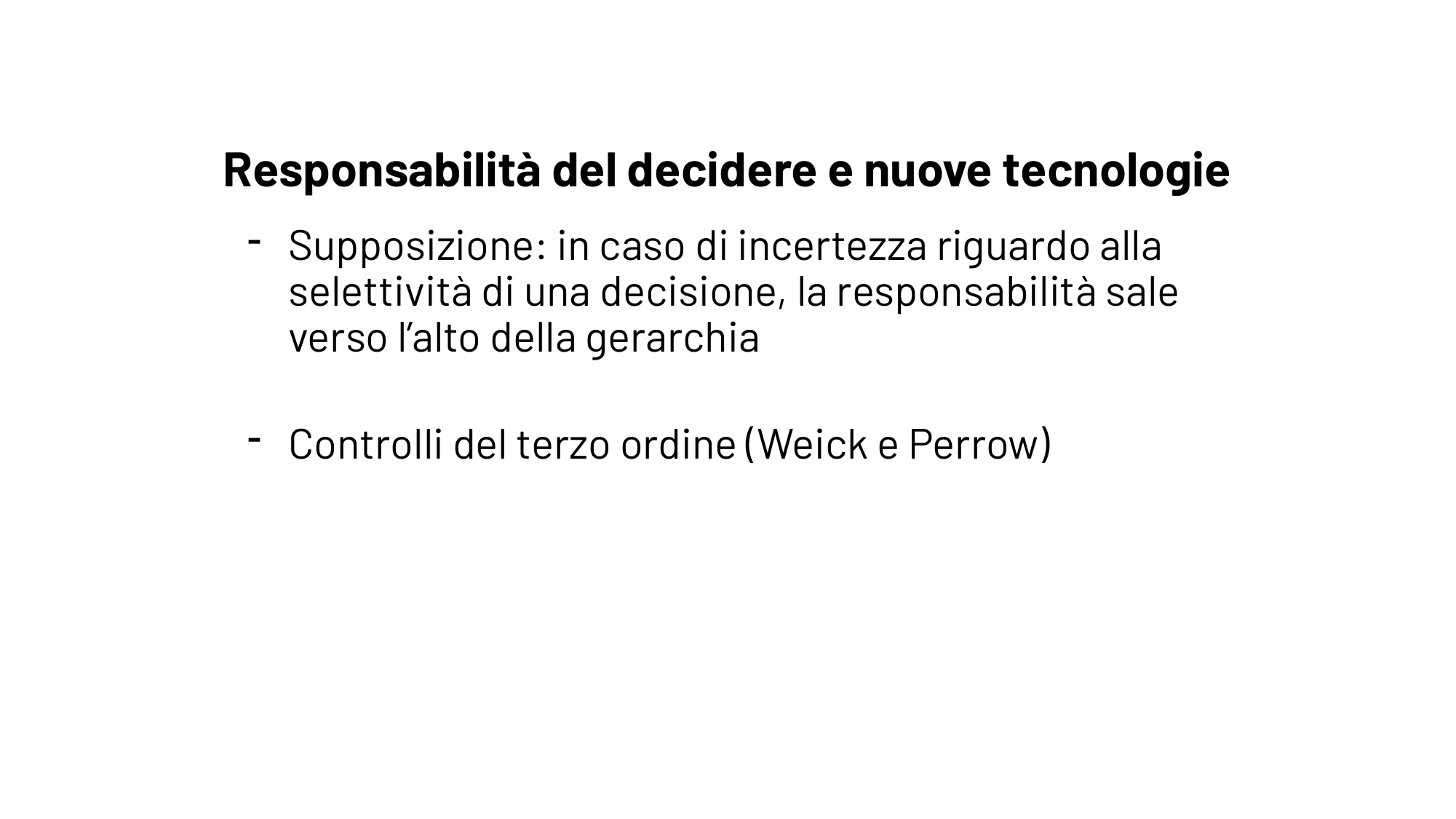

# Responsabilità del decidere e nuove tecnologie
Supposizione: in caso di incertezza riguardo alla selettività di una decisione, la responsabilità sale verso l’alto della gerarchia

Controlli del terzo ordine (Weick e Perrow)